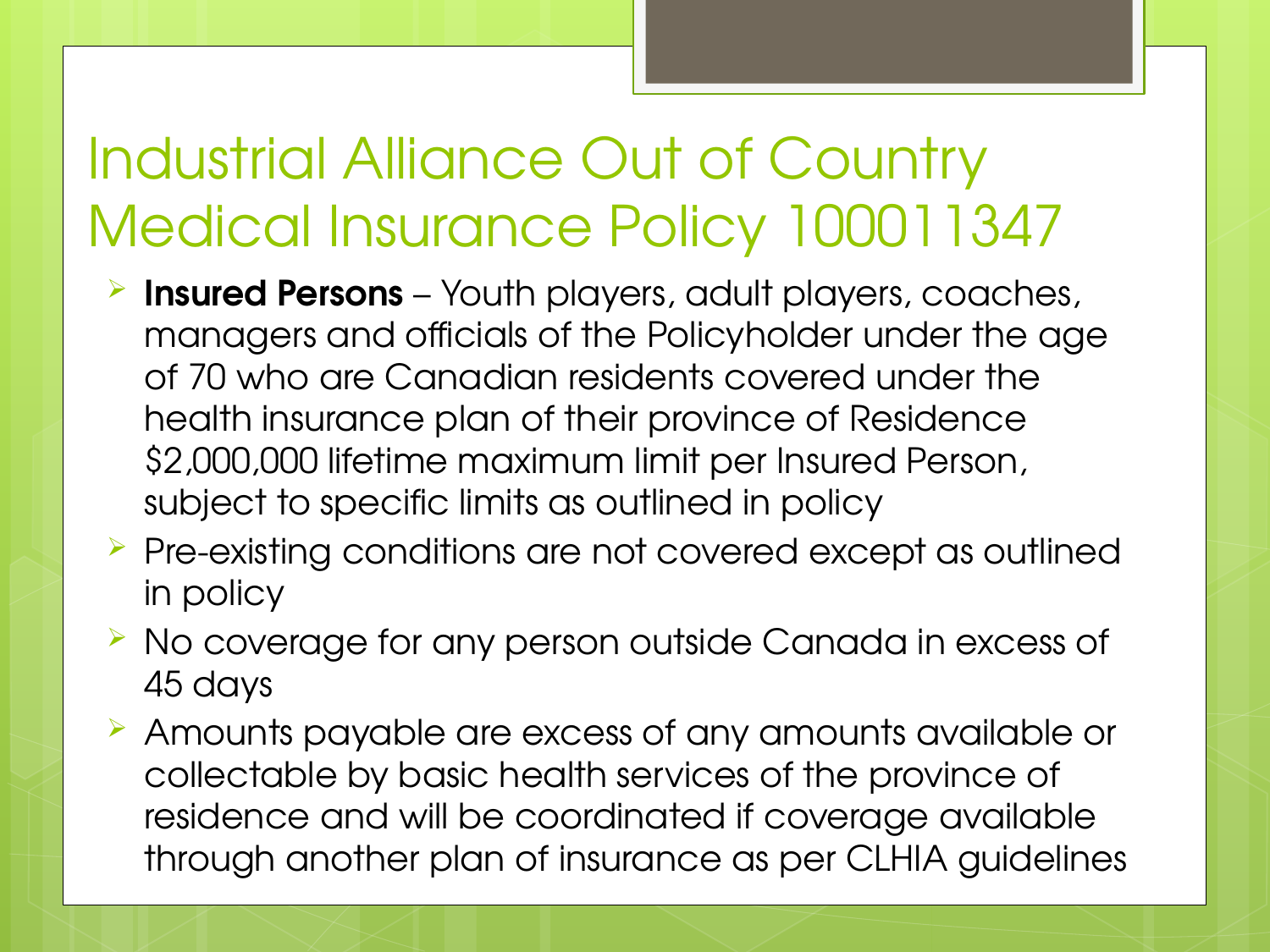

# Industrial Alliance Out of Country Medical Insurance Policy 100011347
Insured Persons – Youth players, adult players, coaches, managers and officials of the Policyholder under the age of 70 who are Canadian residents covered under the health insurance plan of their province of Residence $2,000,000 lifetime maximum limit per Insured Person, subject to specific limits as outlined in policy
Pre-existing conditions are not covered except as outlined in policy
No coverage for any person outside Canada in excess of 45 days
Amounts payable are excess of any amounts available or collectable by basic health services of the province of residence and will be coordinated if coverage available through another plan of insurance as per CLHIA guidelines